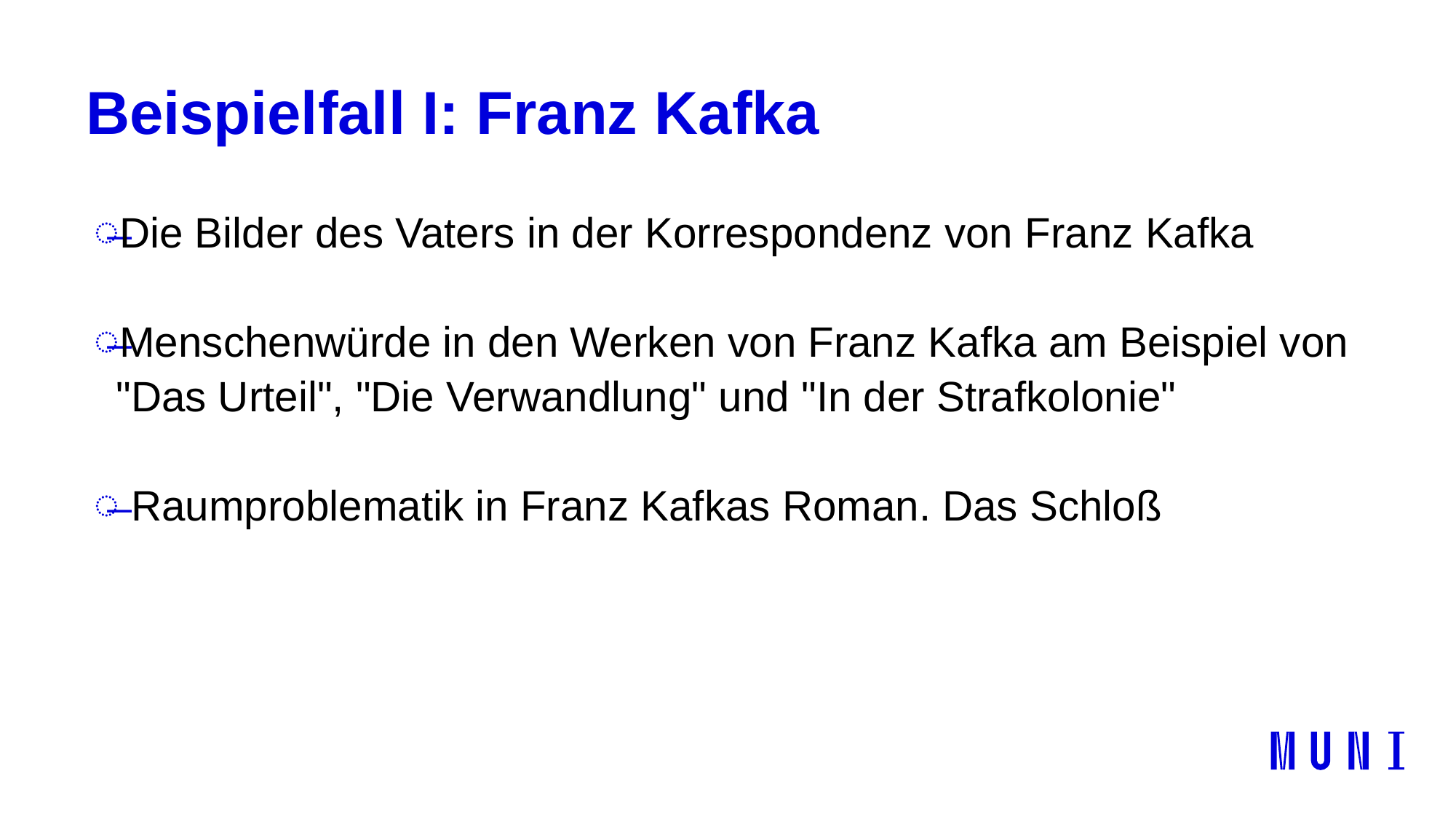

# Beispielfall I: Franz Kafka
Die Bilder des Vaters in der Korrespondenz von Franz Kafka

Menschenwürde in den Werken von Franz Kafka am Beispiel von "Das Urteil", "Die Verwandlung" und "In der Strafkolonie"

 Raumproblematik in Franz Kafkas Roman. Das Schloß